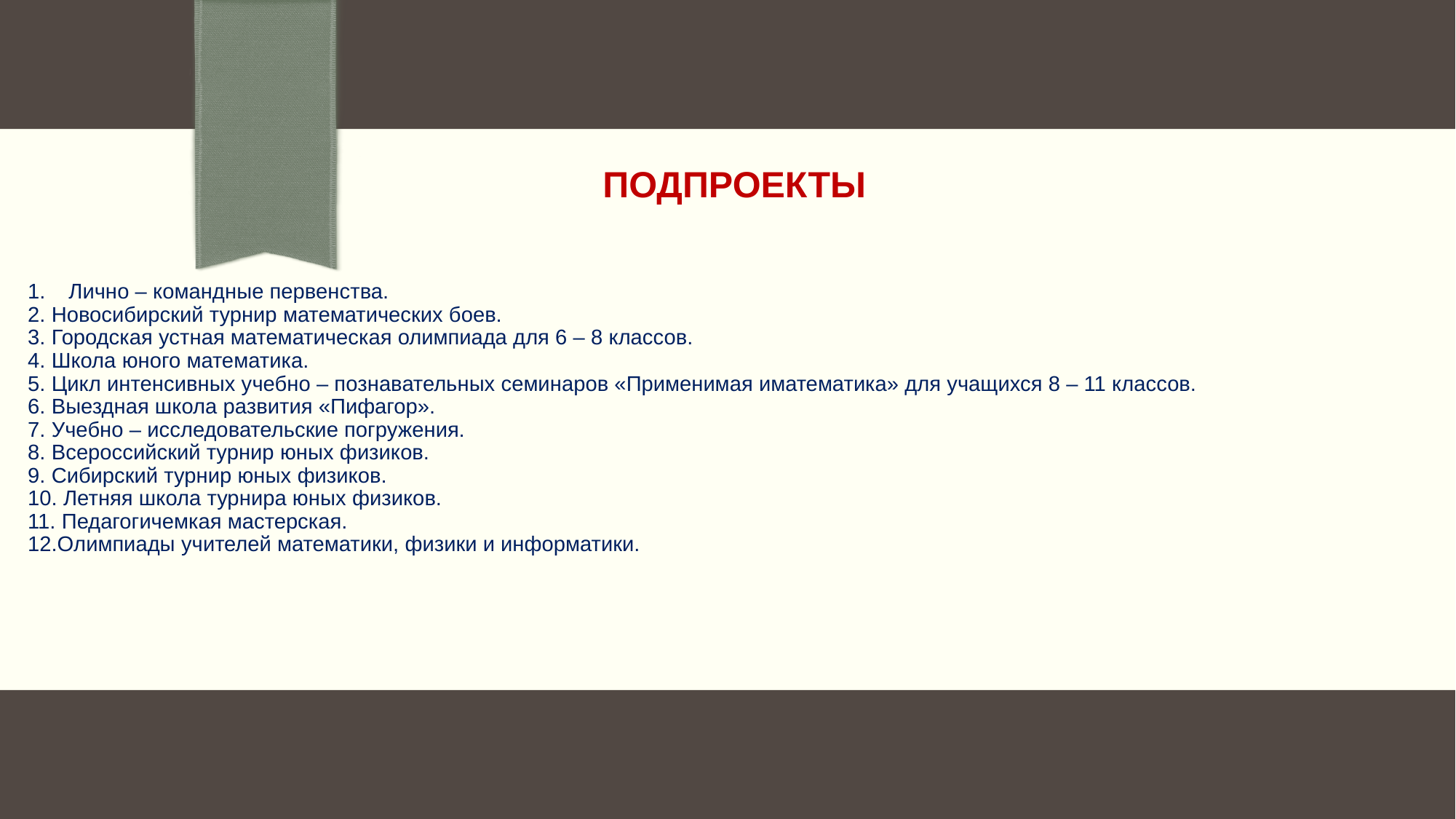

# Подпроекты
Лично – командные первенства.
2. Новосибирский турнир математических боев.
3. Городская устная математическая олимпиада для 6 – 8 классов.
4. Школа юного математика.
5. Цикл интенсивных учебно – познавательных семинаров «Применимая иматематика» для учащихся 8 – 11 классов.
6. Выездная школа развития «Пифагор».
7. Учебно – исследовательские погружения.
8. Всероссийский турнир юных физиков.
9. Сибирский турнир юных физиков.
10. Летняя школа турнира юных физиков.
11. Педагогичемкая мастерская.
12.Олимпиады учителей математики, физики и информатики.